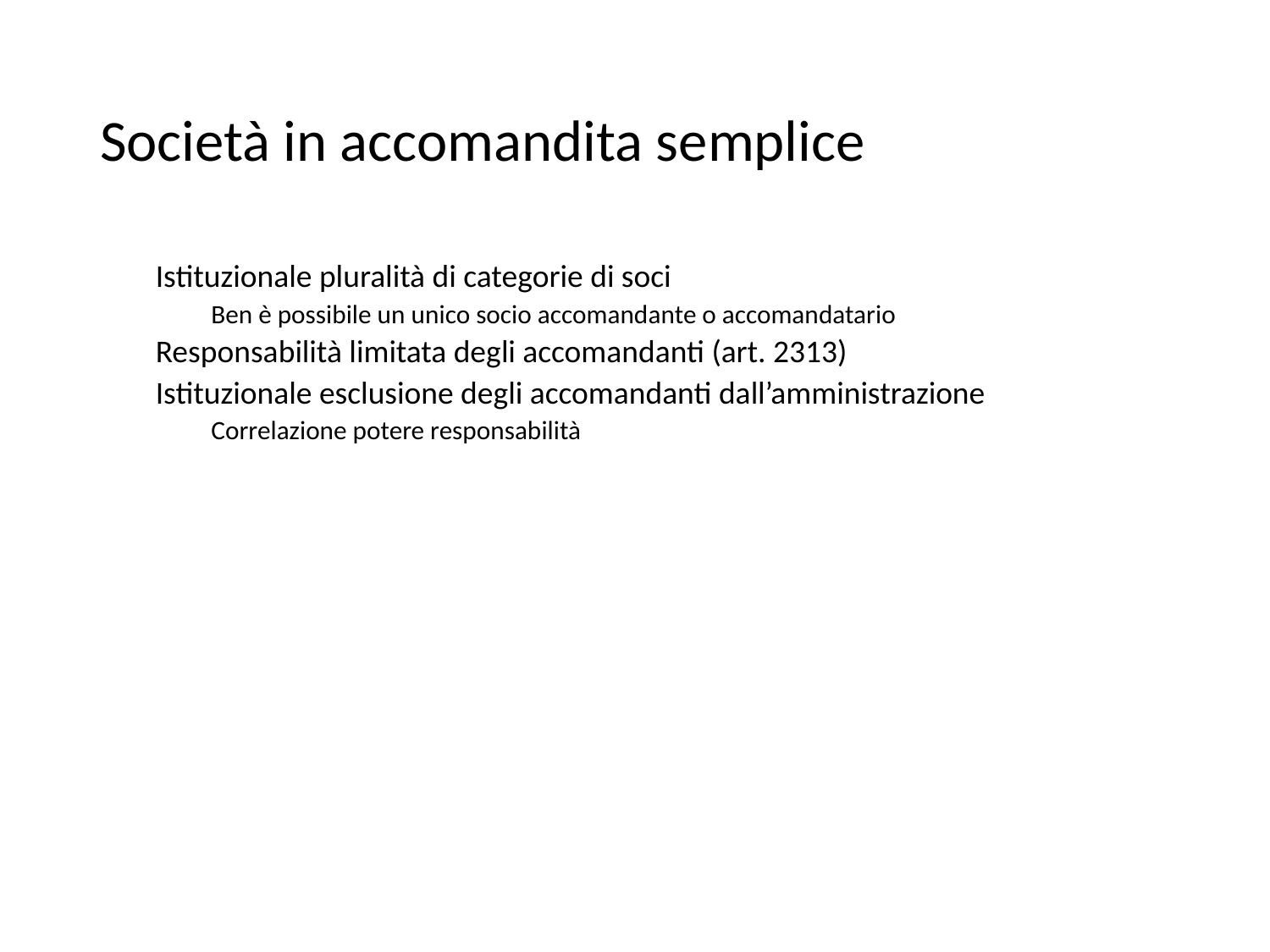

# Società in accomandita semplice
Istituzionale pluralità di categorie di soci
Ben è possibile un unico socio accomandante o accomandatario
Responsabilità limitata degli accomandanti (art. 2313)
Istituzionale esclusione degli accomandanti dall’amministrazione
Correlazione potere responsabilità